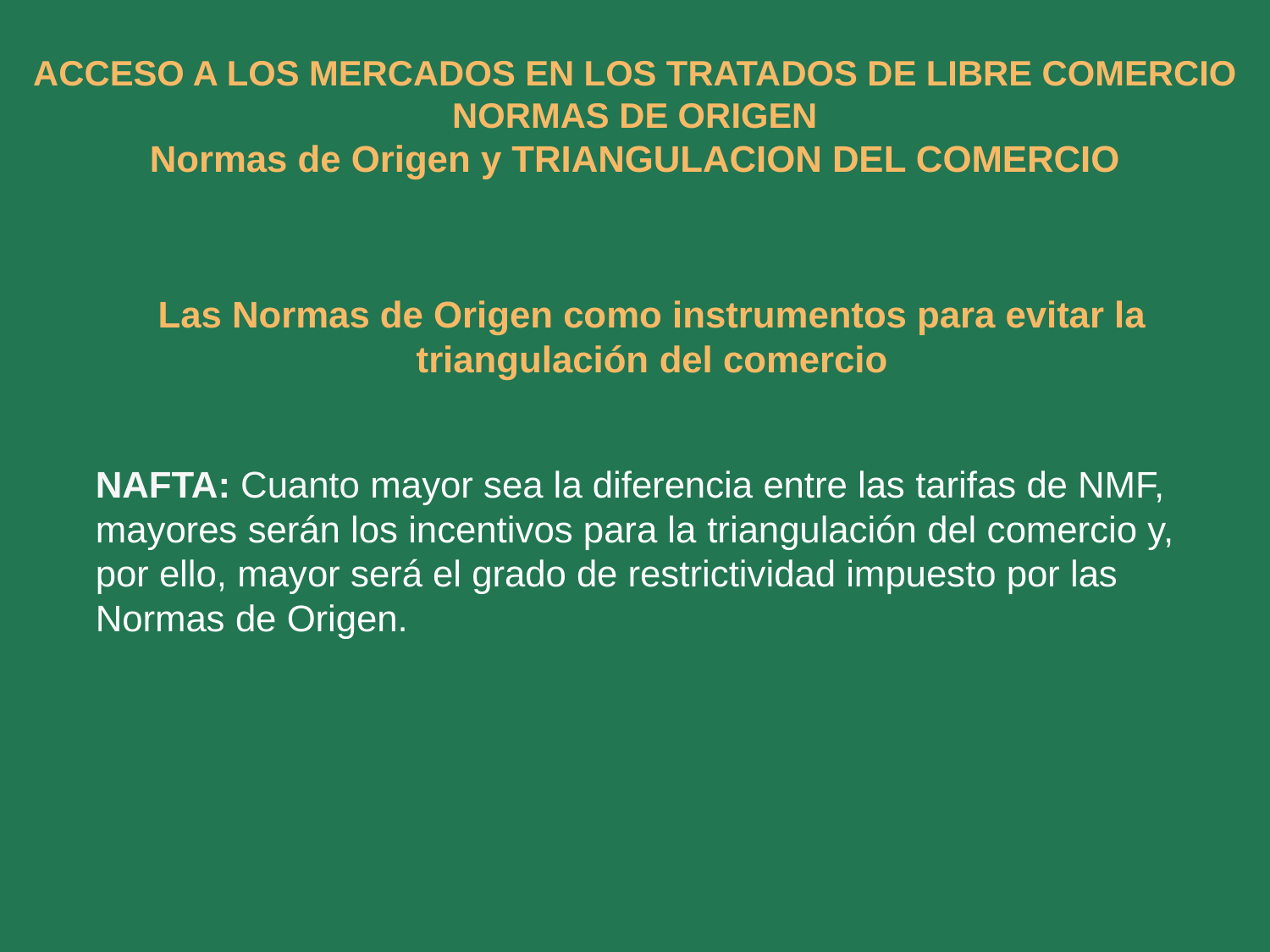

# ACCESO A LOS MERCADOS EN LOS TRATADOS DE LIBRE COMERCIO NORMAS DE ORIGEN Normas de Origen y TRIANGULACION DEL COMERCIO

Las Normas de Origen como instrumentos para evitar la triangulación del comercio

NAFTA: Cuanto mayor sea la diferencia entre las tarifas de NMF, mayores serán los incentivos para la triangulación del comercio y, por ello, mayor será el grado de restrictividad impuesto por las Normas de Origen.